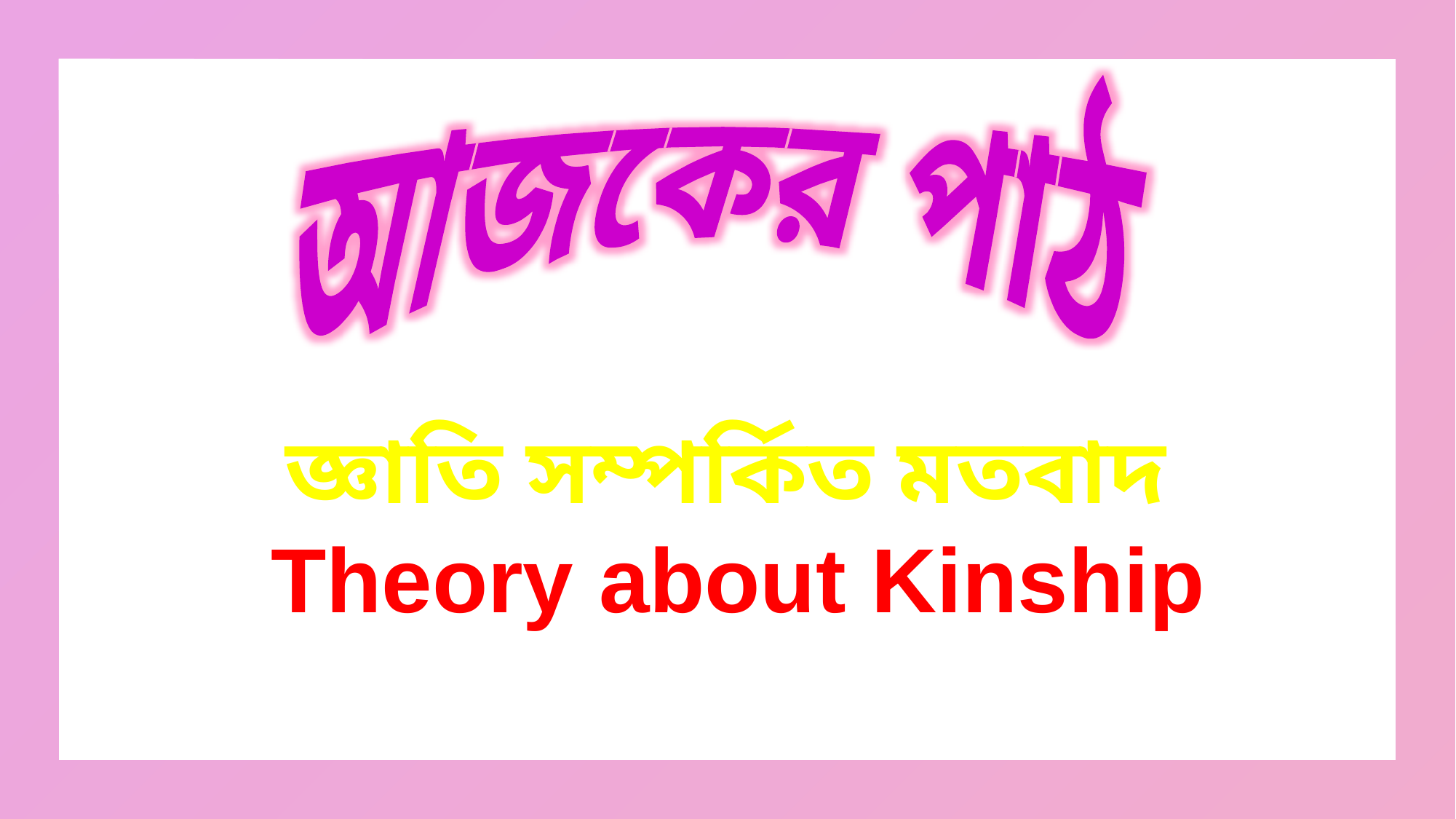

আজকের পাঠ
জ্ঞাতি সম্পর্কিত মতবাদ
Theory about Kinship